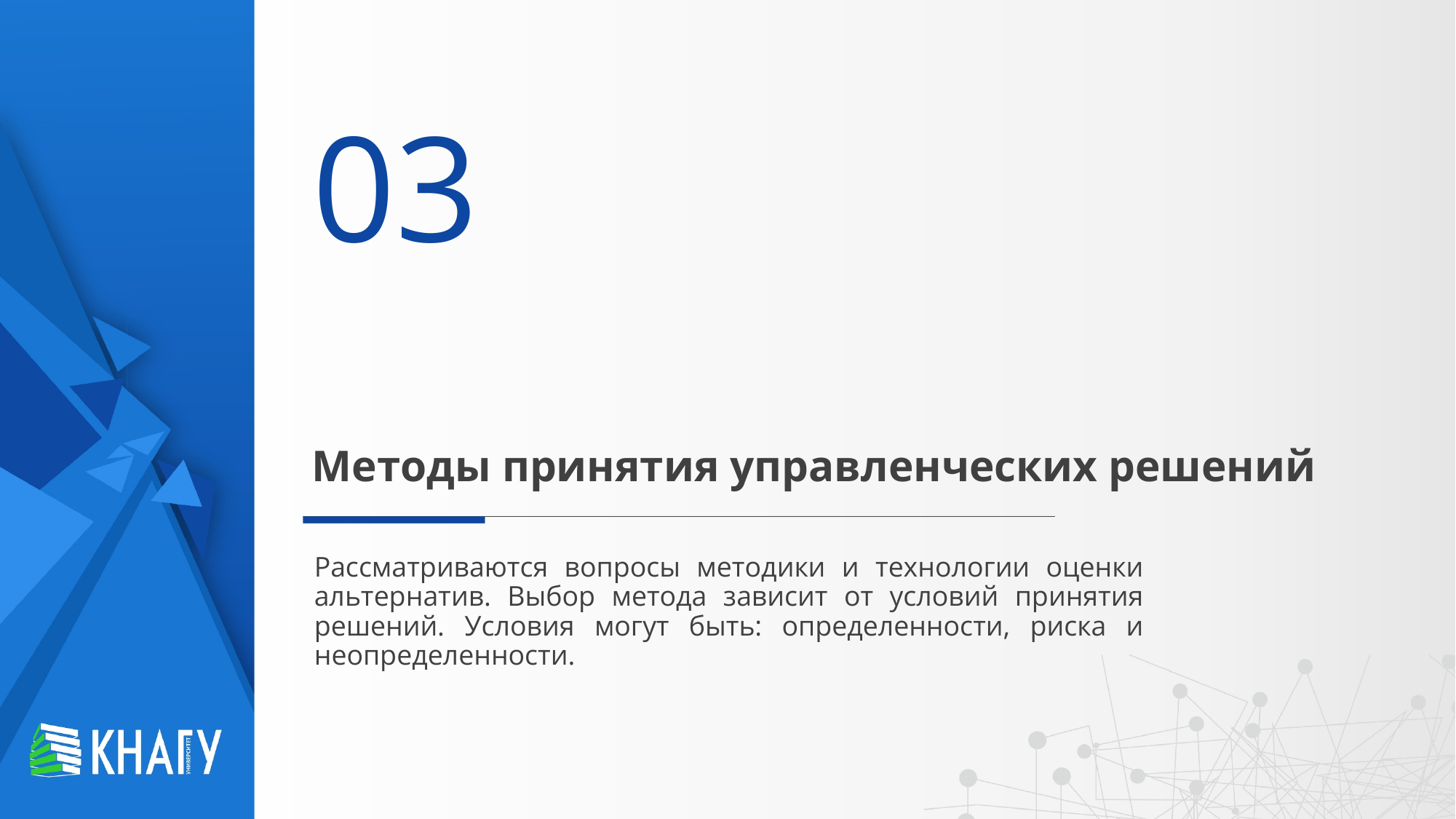

03
# Методы принятия управленческих решений
Рассматриваются вопросы методики и технологии оценки альтернатив. Выбор метода зависит от условий принятия решений. Условия могут быть: определенности, риска и неопределенности.